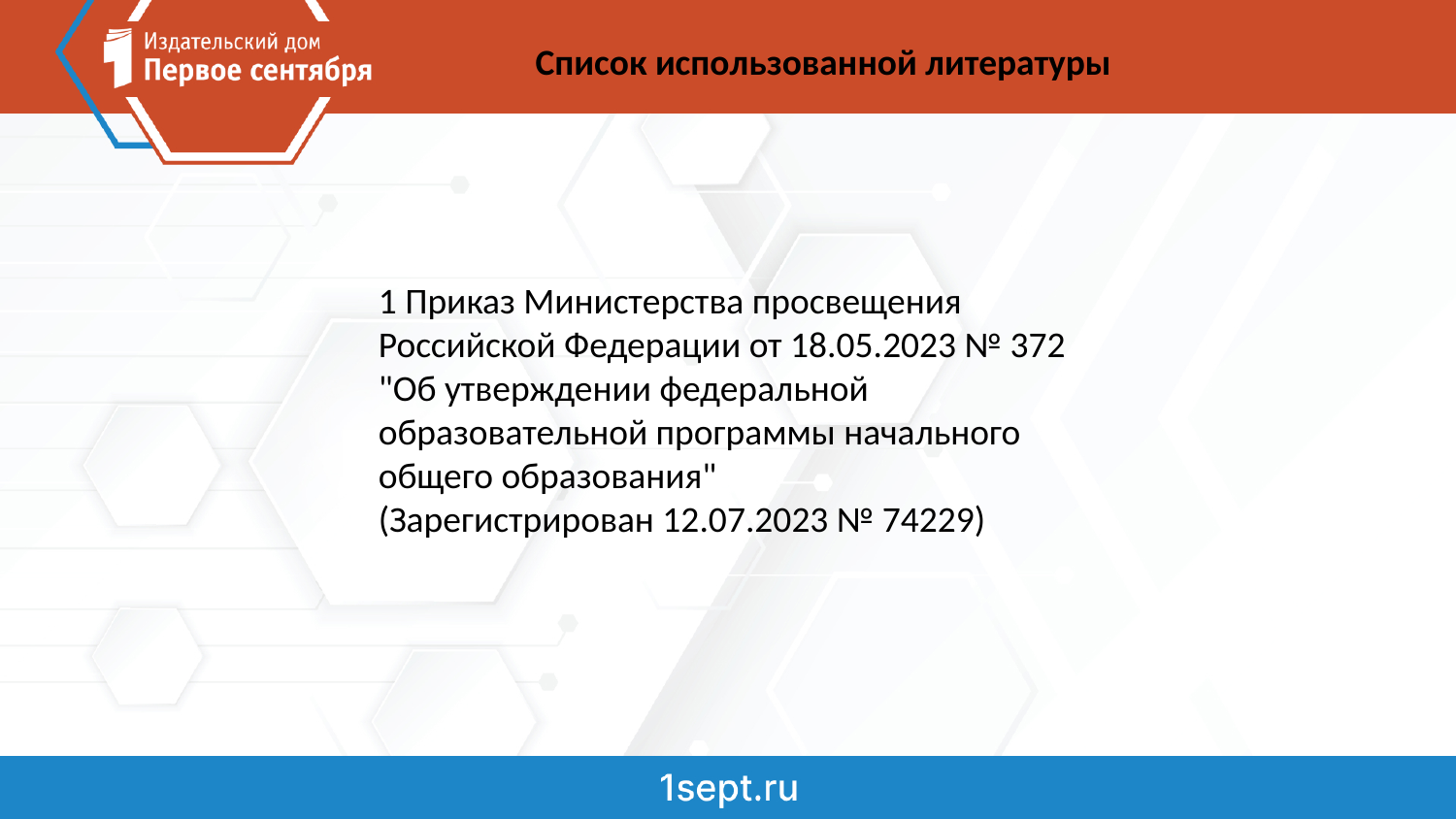

# Список использованной литературы
1 Приказ Министерства просвещения Российской Федерации от 18.05.2023 № 372
"Об утверждении федеральной образовательной программы начального общего образования"
(Зарегистрирован 12.07.2023 № 74229)